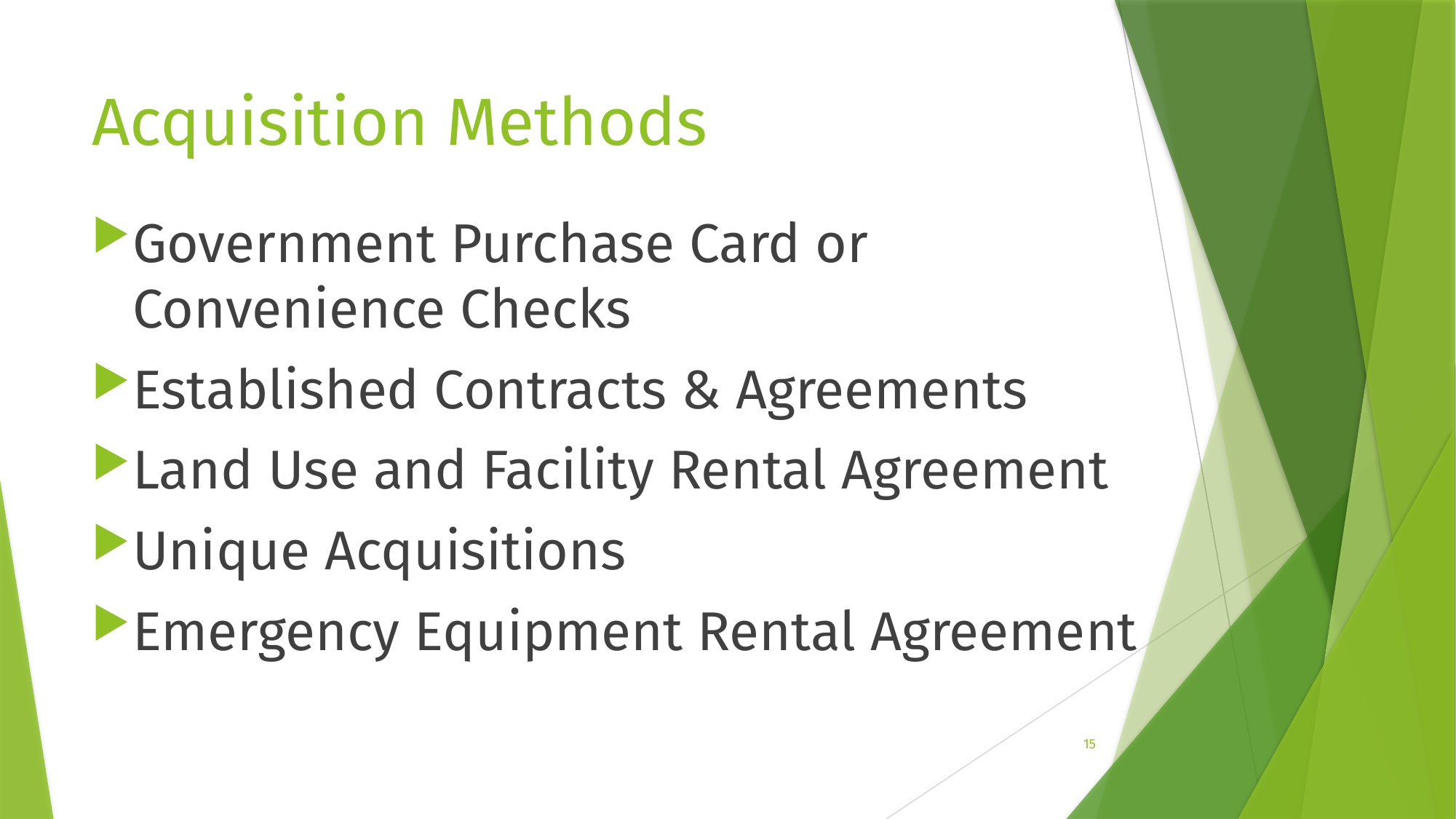

# Acquisition Methods
Government Purchase Card or Convenience Checks
Established Contracts & Agreements
Land Use and Facility Rental Agreement
Unique Acquisitions
Emergency Equipment Rental Agreement
15